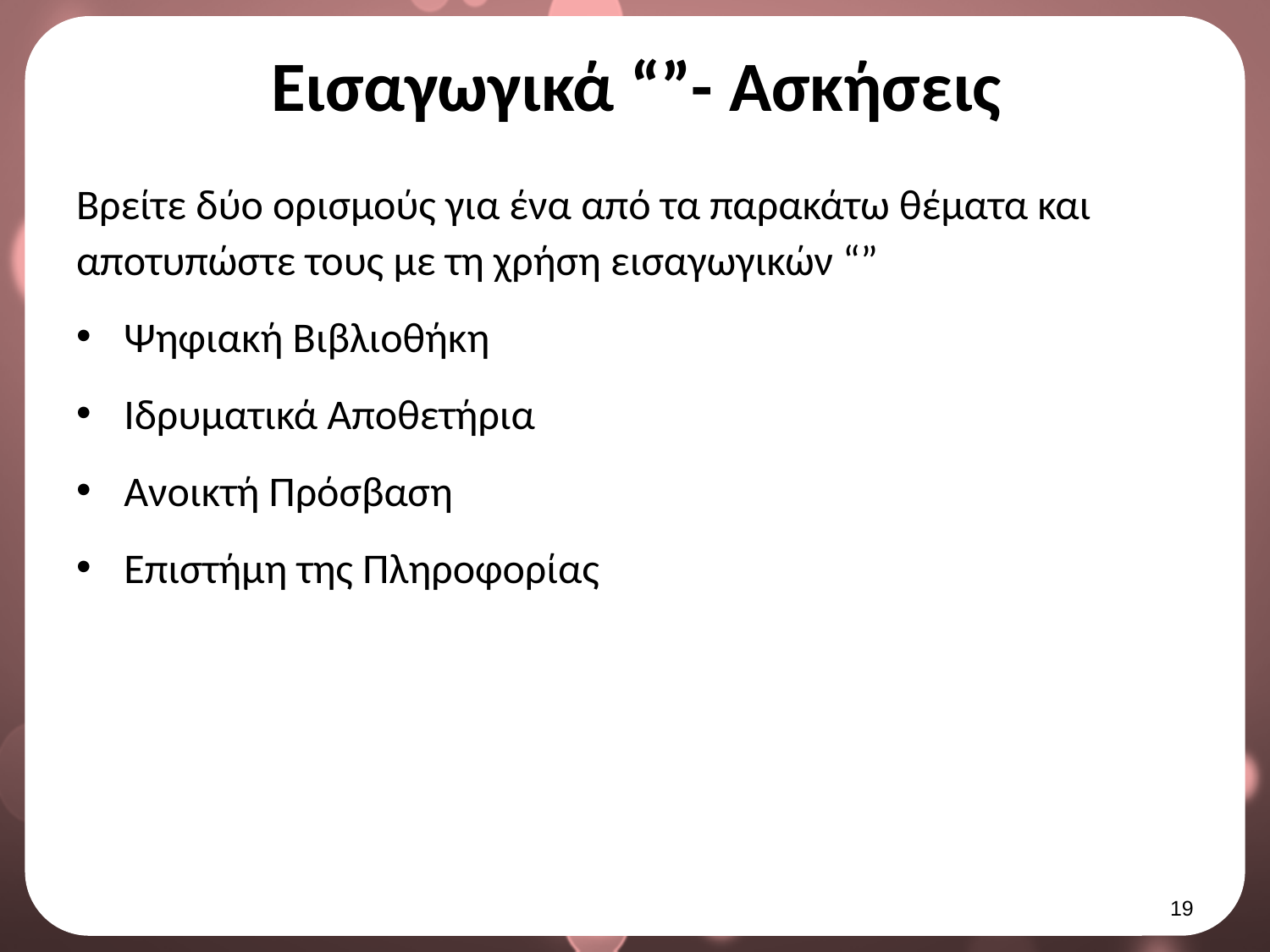

# Εισαγωγικά “”- Ασκήσεις
Βρείτε δύο ορισμούς για ένα από τα παρακάτω θέματα και αποτυπώστε τους με τη χρήση εισαγωγικών “”
Ψηφιακή Βιβλιοθήκη
Ιδρυματικά Αποθετήρια
Ανοικτή Πρόσβαση
Επιστήμη της Πληροφορίας

19